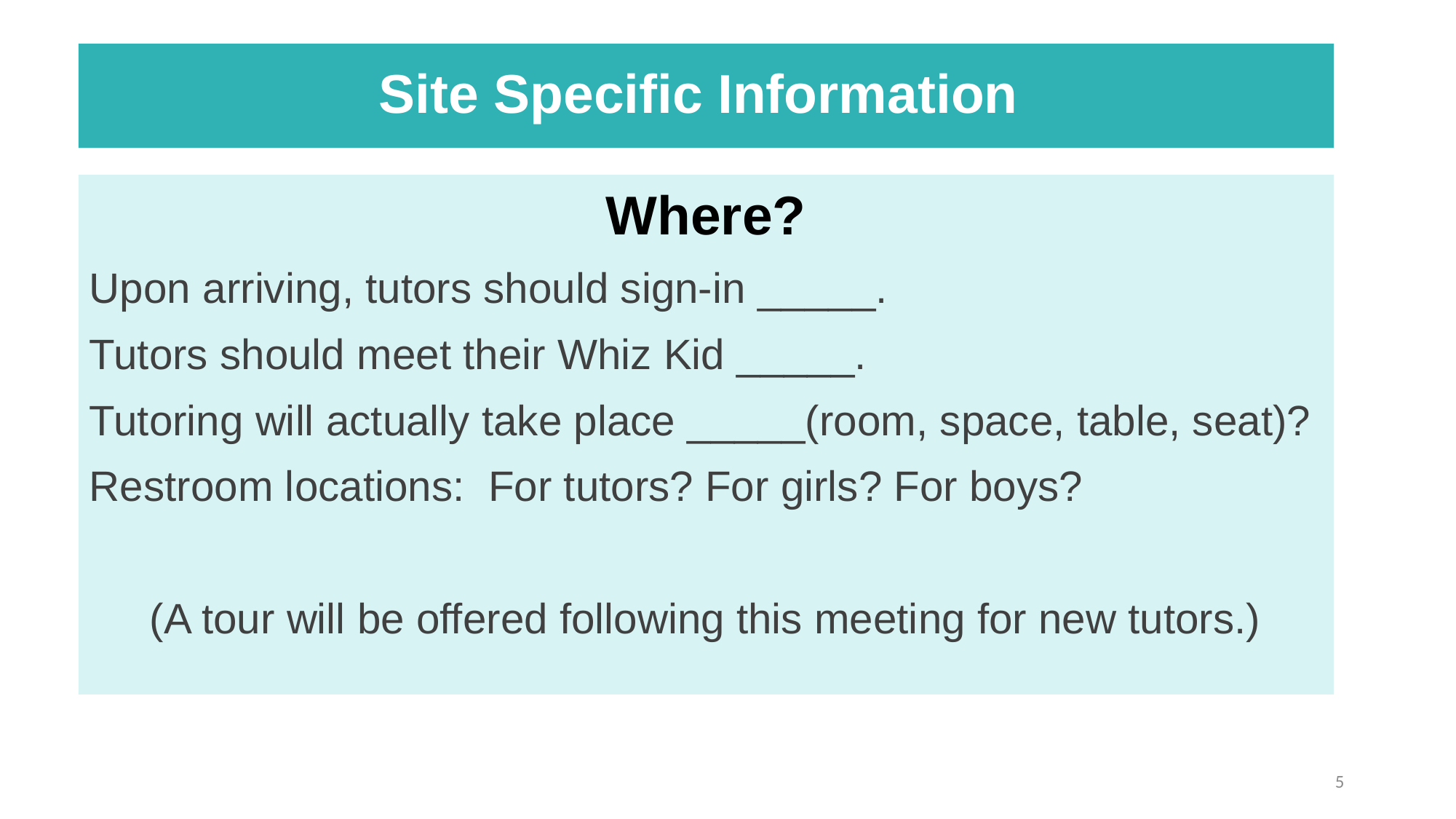

# Site Specific Information
Where?
Upon arriving, tutors should sign-in _____.
Tutors should meet their Whiz Kid _____.
Tutoring will actually take place _____(room, space, table, seat)?
Restroom locations:  For tutors? For girls? For boys?

(A tour will be offered following this meeting for new tutors.)

5